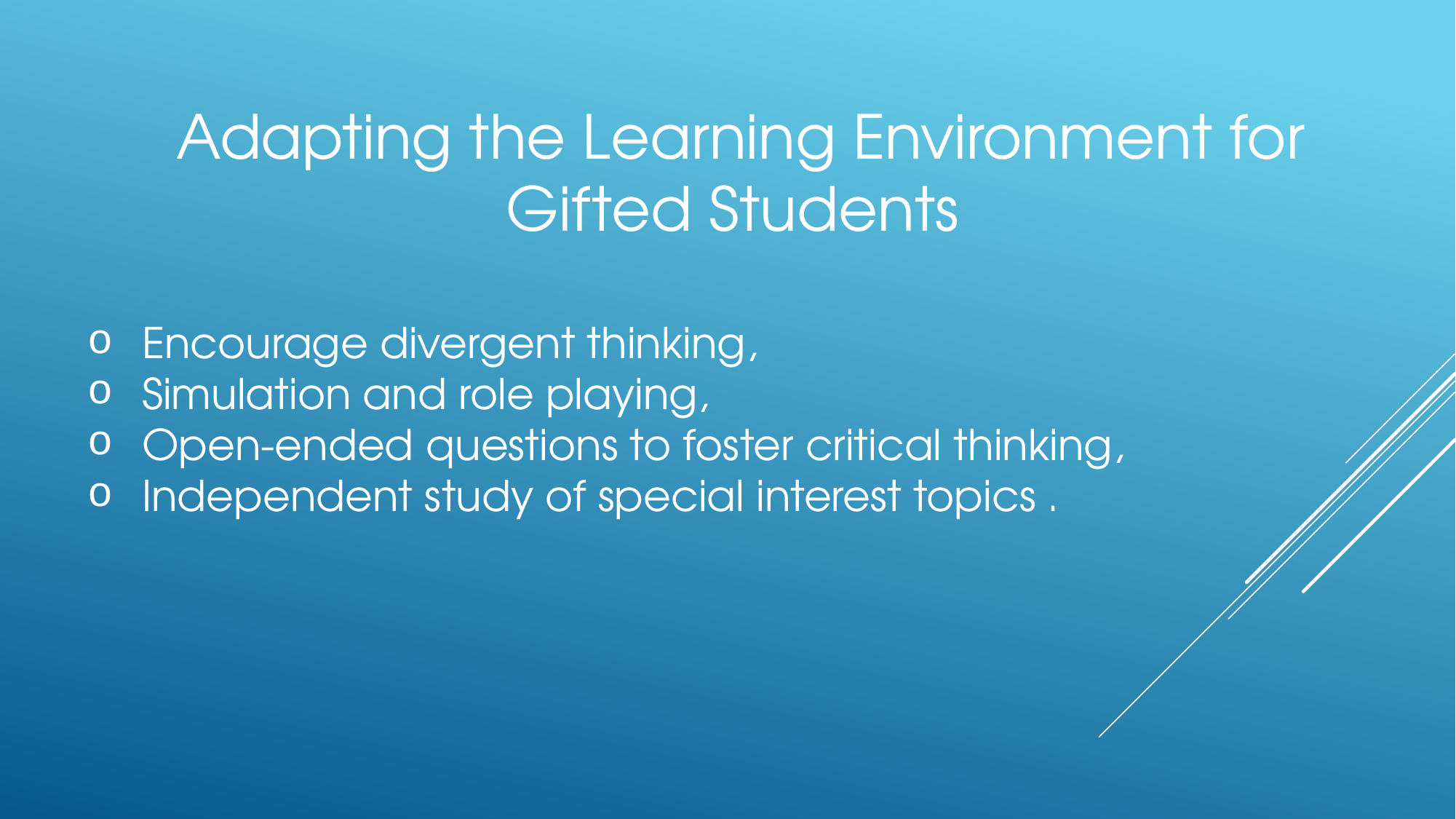

Adapting the Learning Environment for Gifted Students

Encourage divergent thinking,
Simulation and role playing,
Open-ended questions to foster critical thinking,
Independent study of special interest topics .